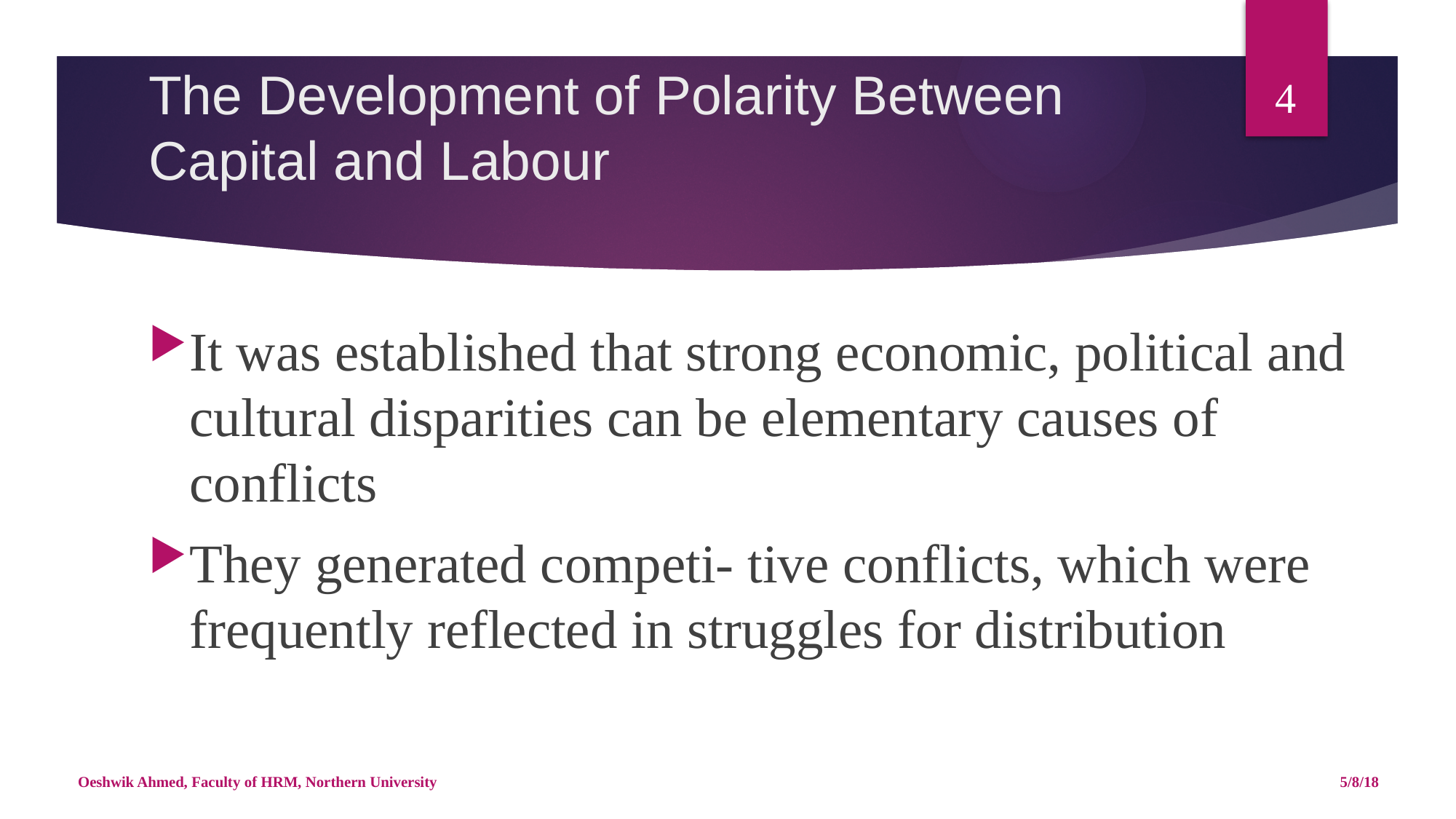

4
# The Development of Polarity Between Capital and Labour
It was established that strong economic, political and cultural disparities can be elementary causes of conflicts
They generated competi- tive conflicts, which were frequently reflected in struggles for distribution

Oeshwik Ahmed, Faculty of HRM, Northern University
5/8/18